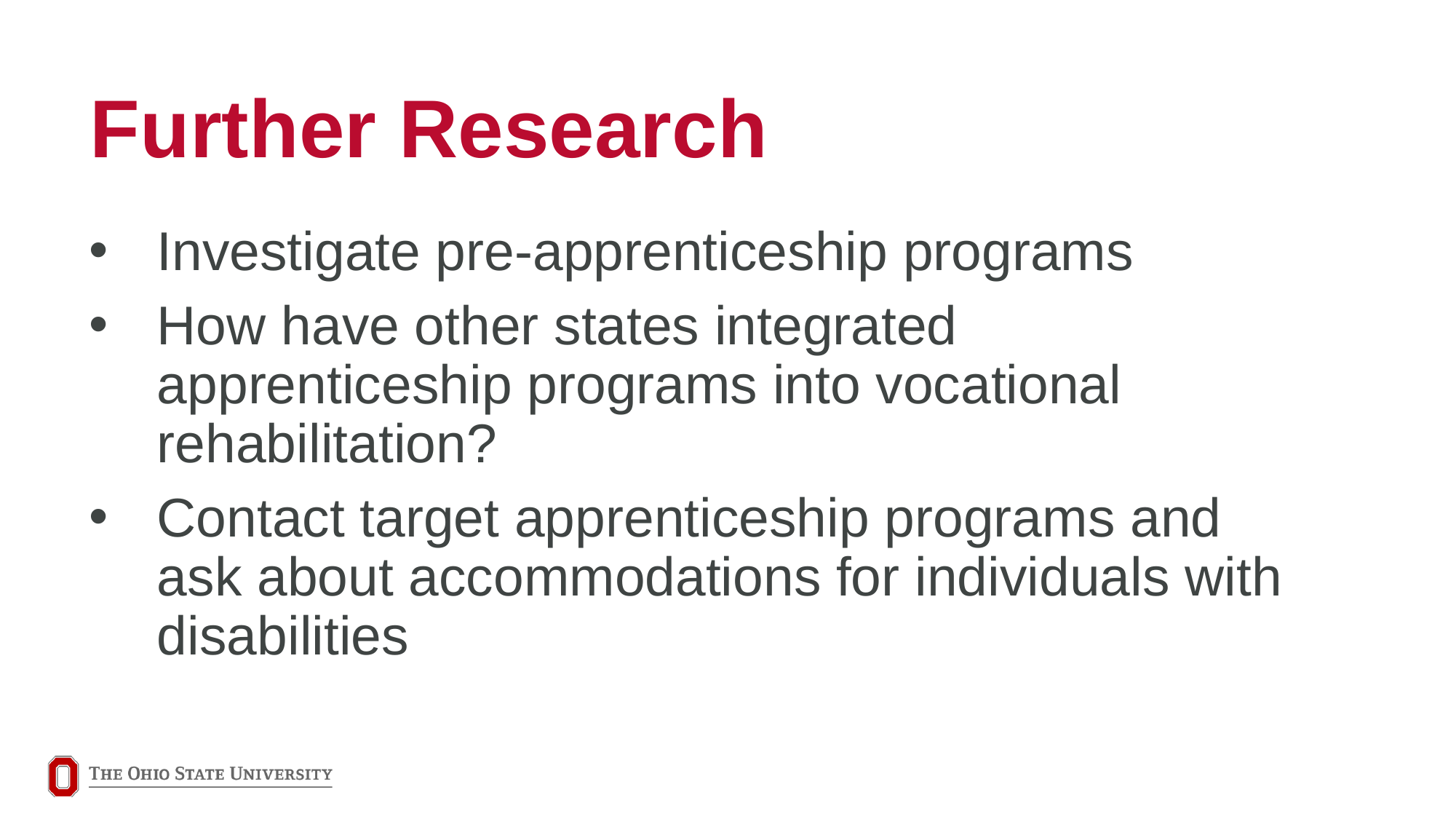

# Further Research
Investigate pre-apprenticeship programs
How have other states integrated apprenticeship programs into vocational rehabilitation?
Contact target apprenticeship programs and ask about accommodations for individuals with disabilities